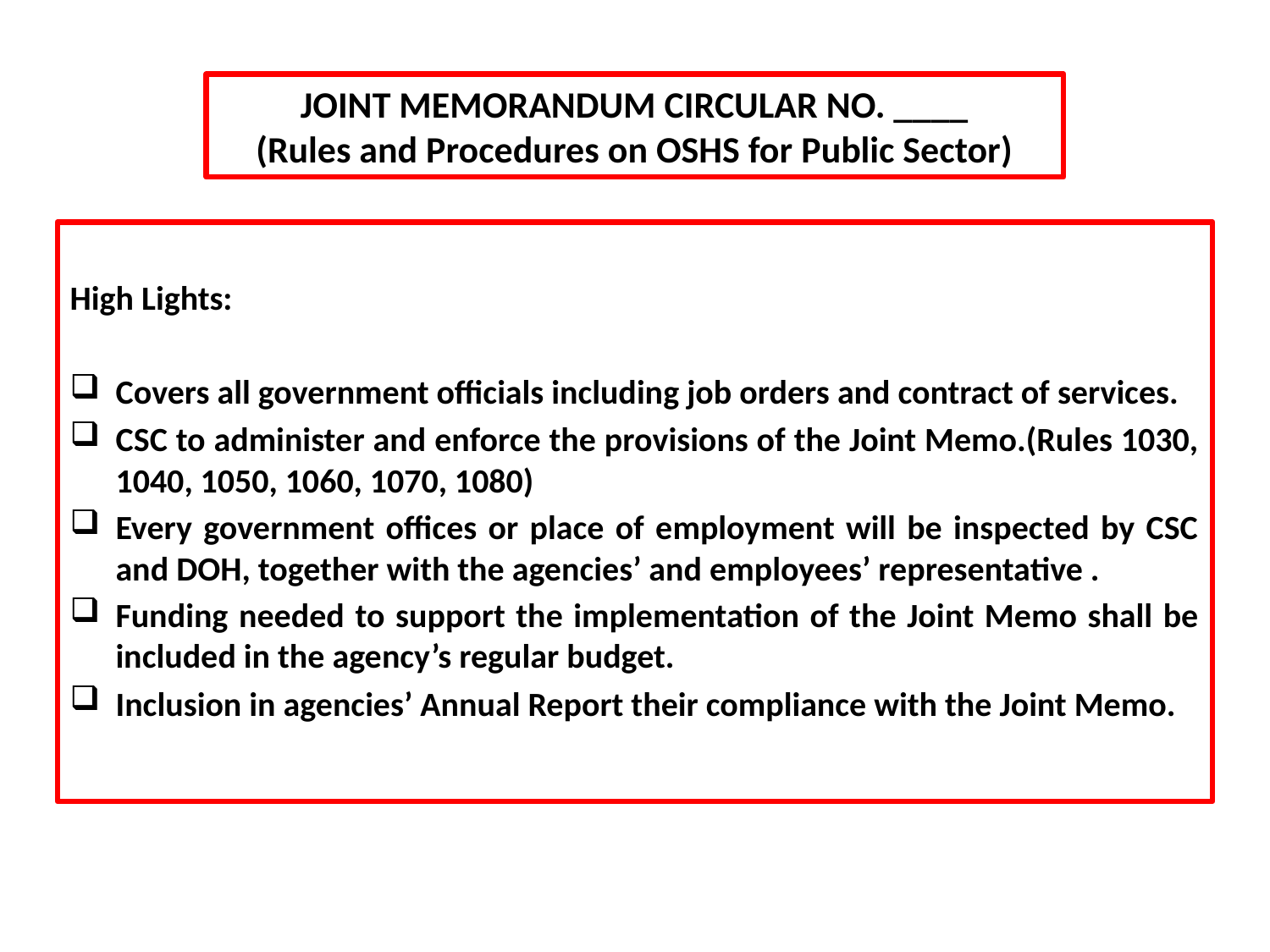

# JOINT MEMORANDUM CIRCULAR NO. ____ (Rules and Procedures on OSHS for Public Sector)

High Lights:

Covers all government officials including job orders and contract of services.
CSC to administer and enforce the provisions of the Joint Memo.(Rules 1030, 1040, 1050, 1060, 1070, 1080)
Every government offices or place of employment will be inspected by CSC and DOH, together with the agencies’ and employees’ representative .
Funding needed to support the implementation of the Joint Memo shall be included in the agency’s regular budget.
Inclusion in agencies’ Annual Report their compliance with the Joint Memo.